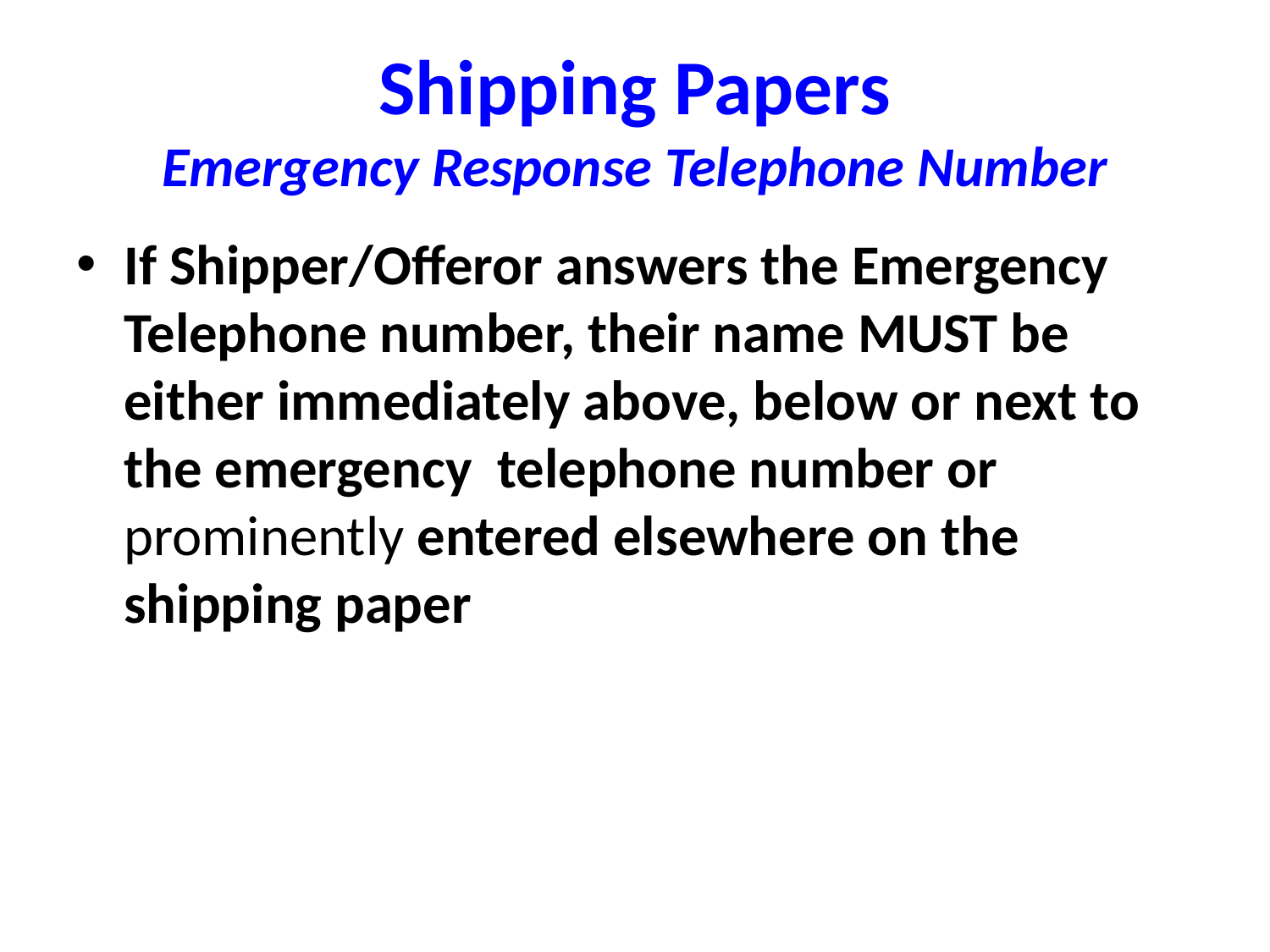

# Shipping Papers Emergency Response Telephone Number
If Shipper/Offeror answers the Emergency Telephone number, their name MUST be either immediately above, below or next to the emergency  telephone number or prominently entered elsewhere on the shipping paper